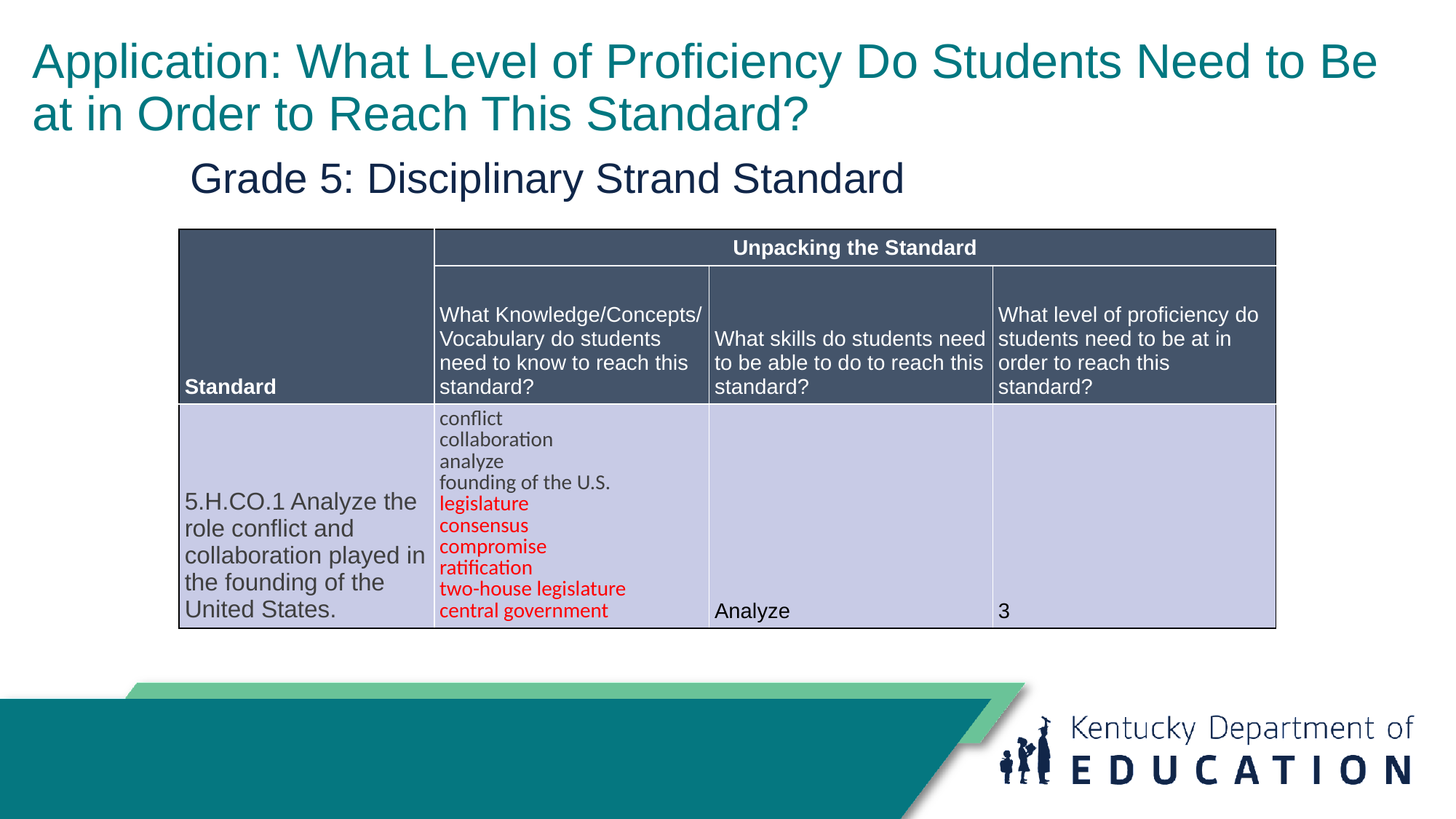

# Application: What Level of Proficiency Do Students Need to Be at in Order to Reach This Standard?
Grade 5: Disciplinary Strand Standard
| Standard | Unpacking the Standard |  |  |
| --- | --- | --- | --- |
|  | What Knowledge/Concepts/ Vocabulary do students need to know to reach this standard? | What skills do students need to be able to do to reach this standard? | What level of proficiency do students need to be at in order to reach this standard? |
| 5.H.CO.1 Analyze the role conflict and collaboration played in the founding of the United States. | conflict collaboration analyze founding of the U.S. legislature consensus compromise ratification two-house legislature central government | Analyze | 3 |